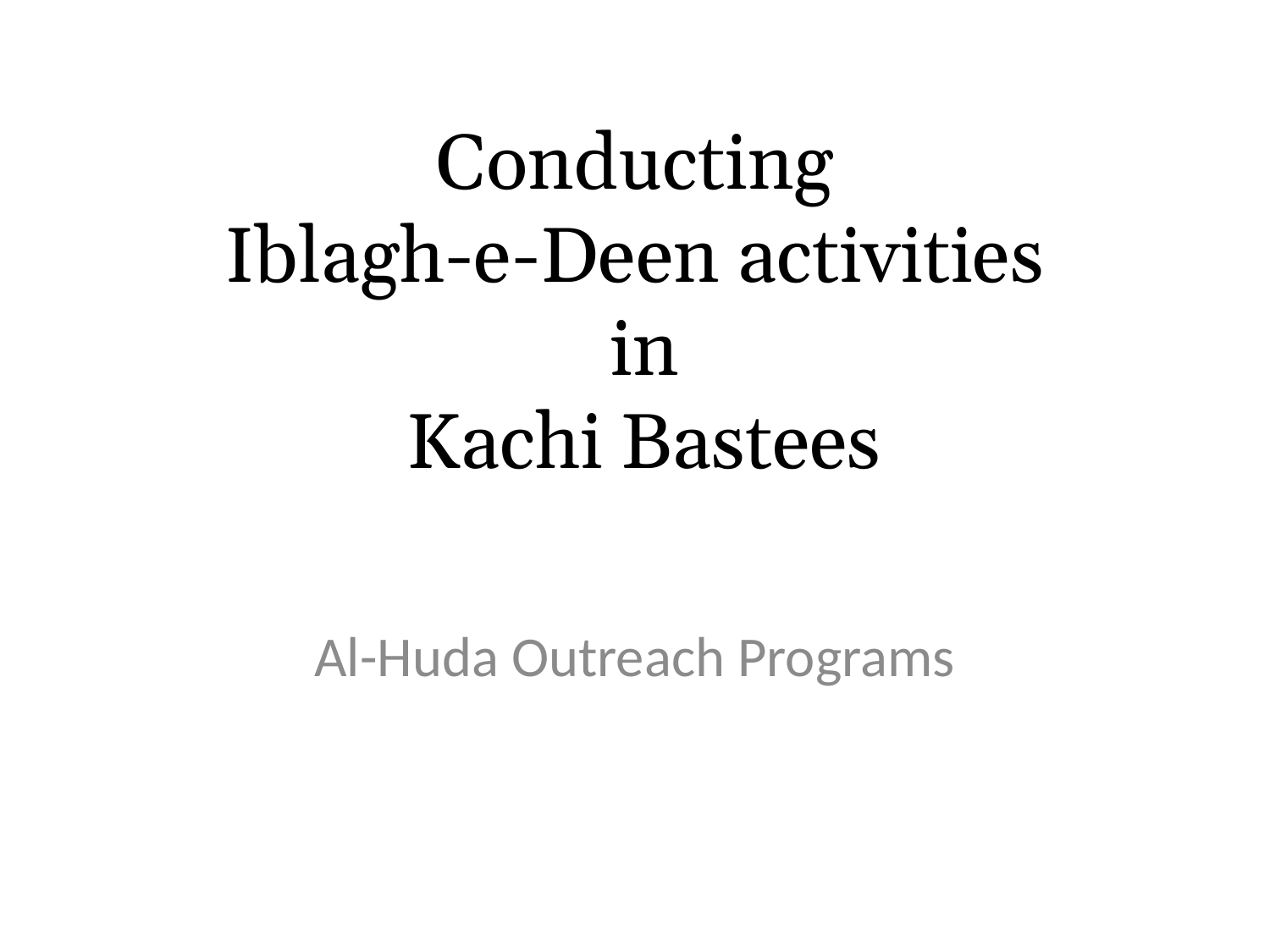

# Conducting Iblagh-e-Deen activities in Kachi Bastees
Al-Huda Outreach Programs